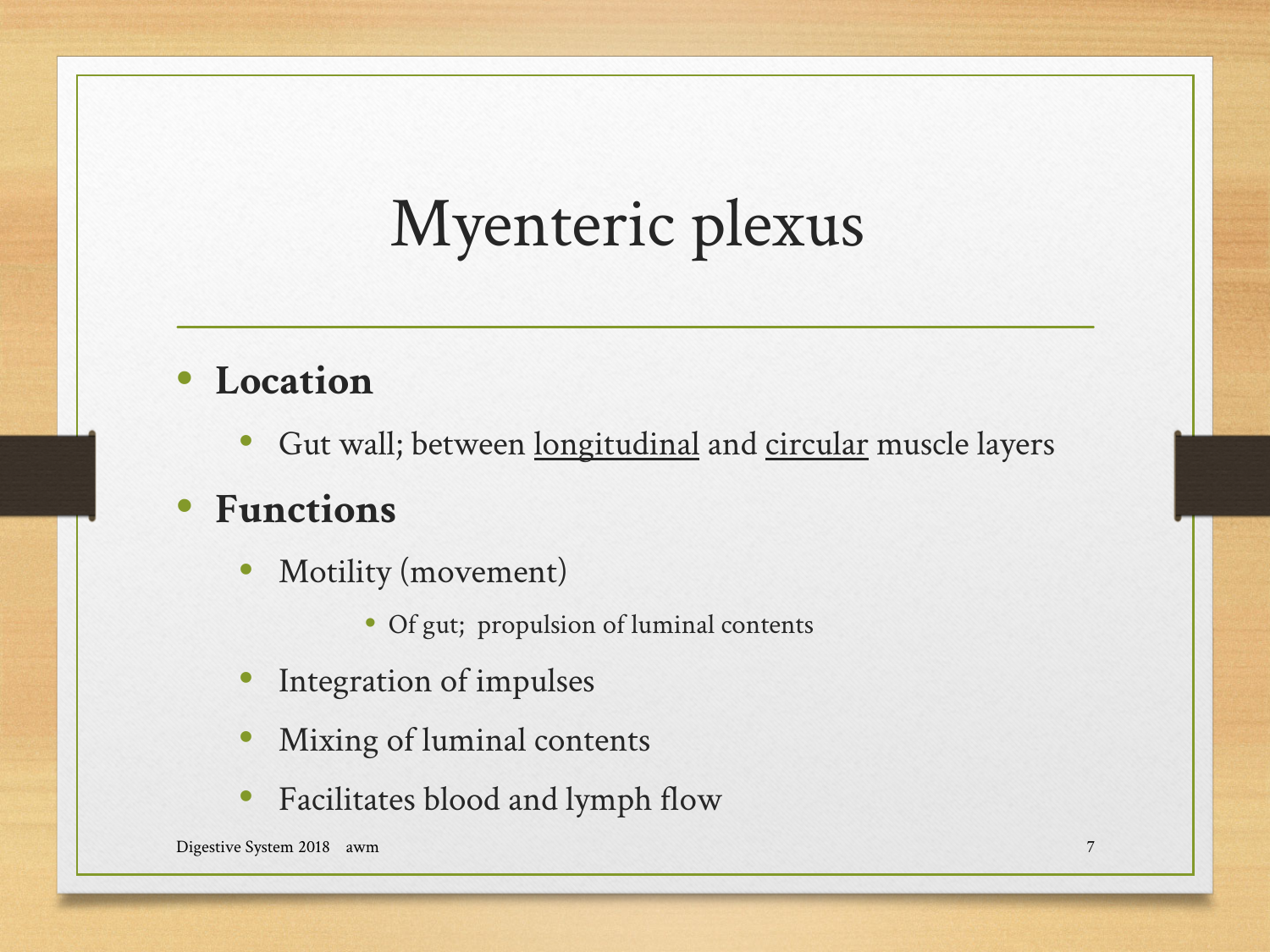

# Myenteric plexus
Location
Gut wall; between longitudinal and circular muscle layers
Functions
Motility (movement)
Of gut;  propulsion of luminal contents
Integration of impulses
Mixing of luminal contents
Facilitates blood and lymph flow
Digestive System 2018    awm
7